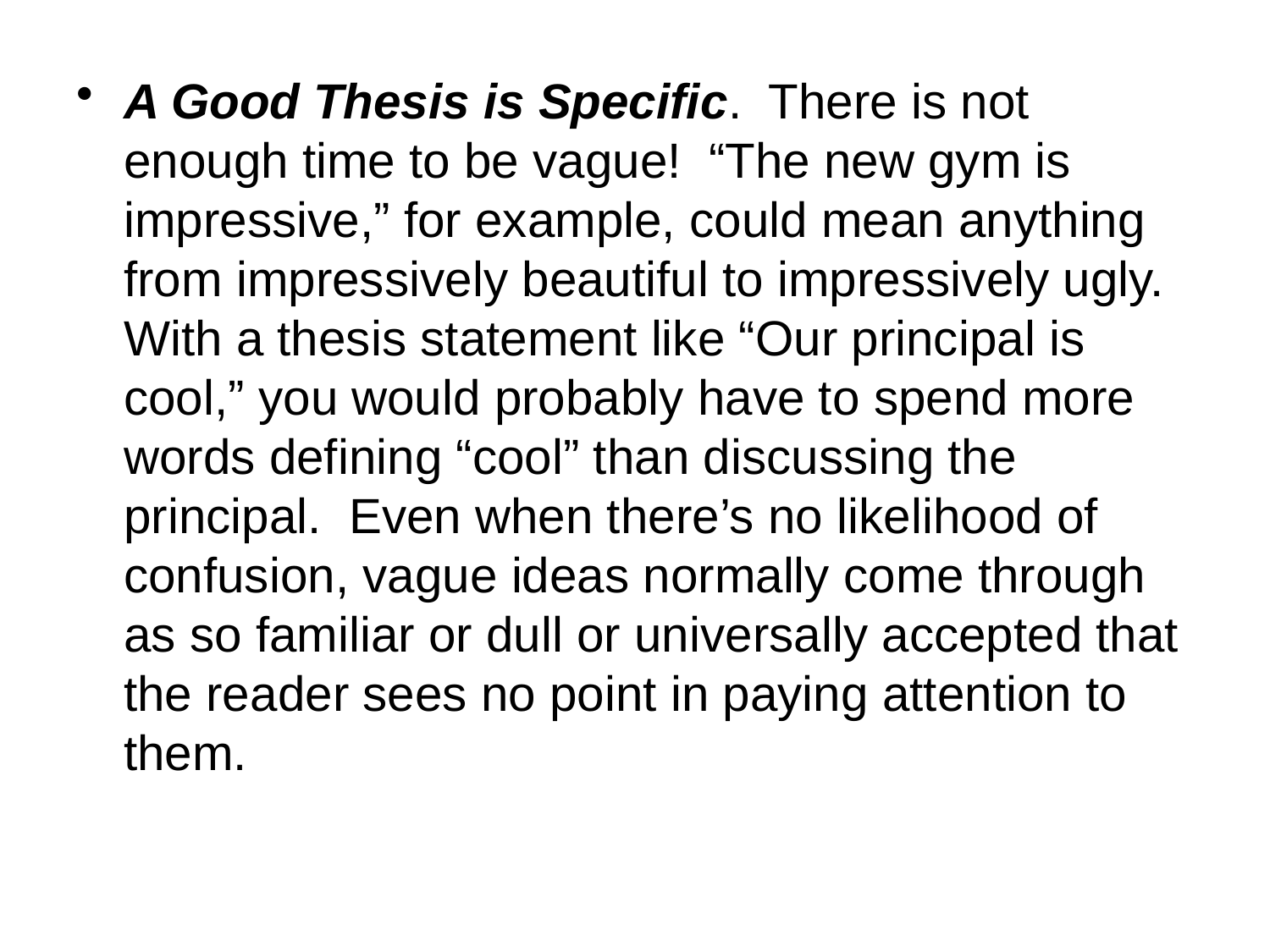

A Good Thesis is Specific.  There is not enough time to be vague!  “The new gym is impressive,” for example, could mean anything from impressively beautiful to impressively ugly.  With a thesis statement like “Our principal is cool,” you would probably have to spend more words defining “cool” than discussing the principal.  Even when there’s no likelihood of confusion, vague ideas normally come through as so familiar or dull or universally accepted that the reader sees no point in paying attention to them.